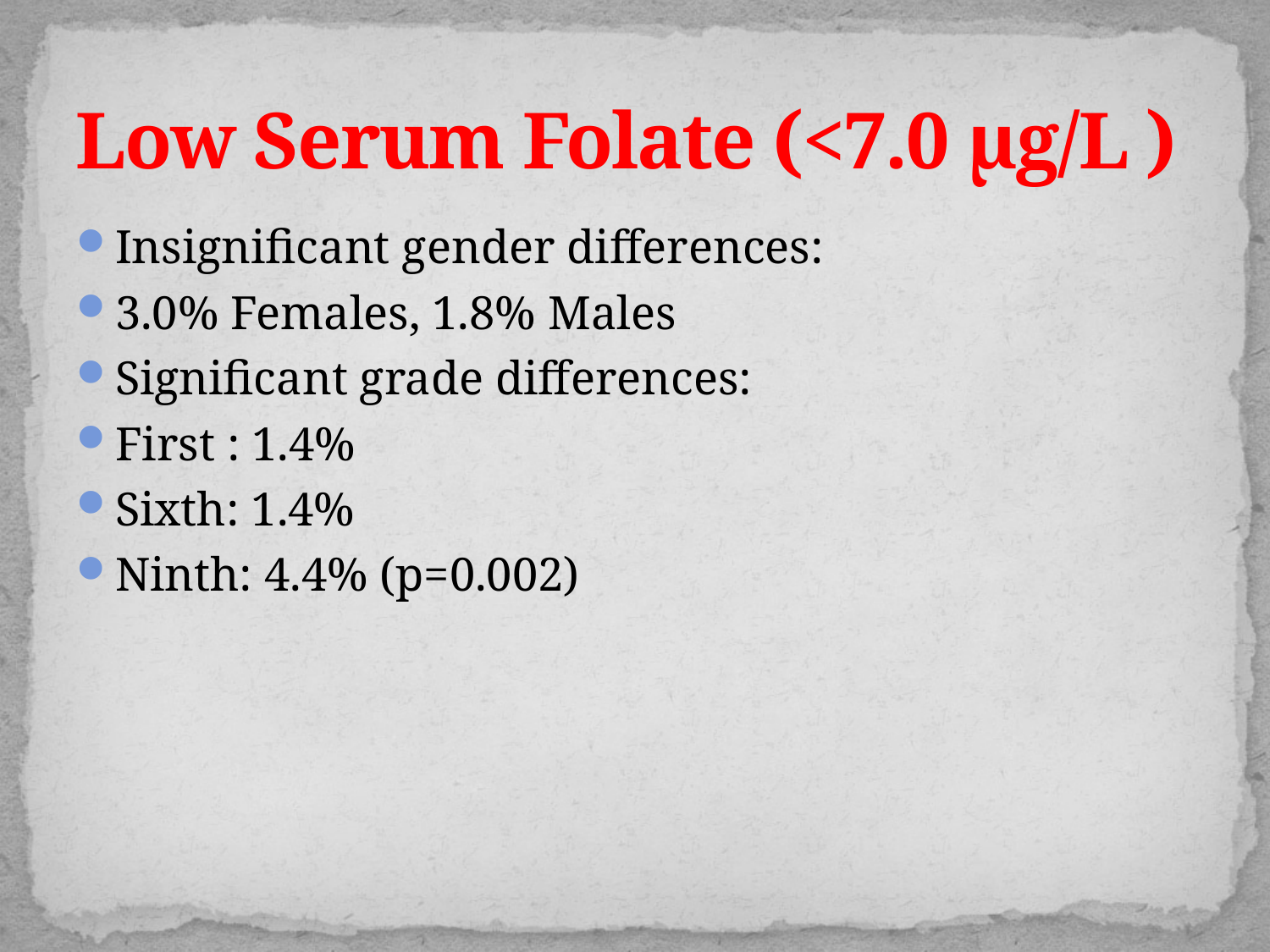

# Low Serum Folate (<7.0 µg/L )
Insignificant gender differences:
3.0% Females, 1.8% Males
Significant grade differences:
First : 1.4%
Sixth: 1.4%
Ninth: 4.4% (p=0.002)